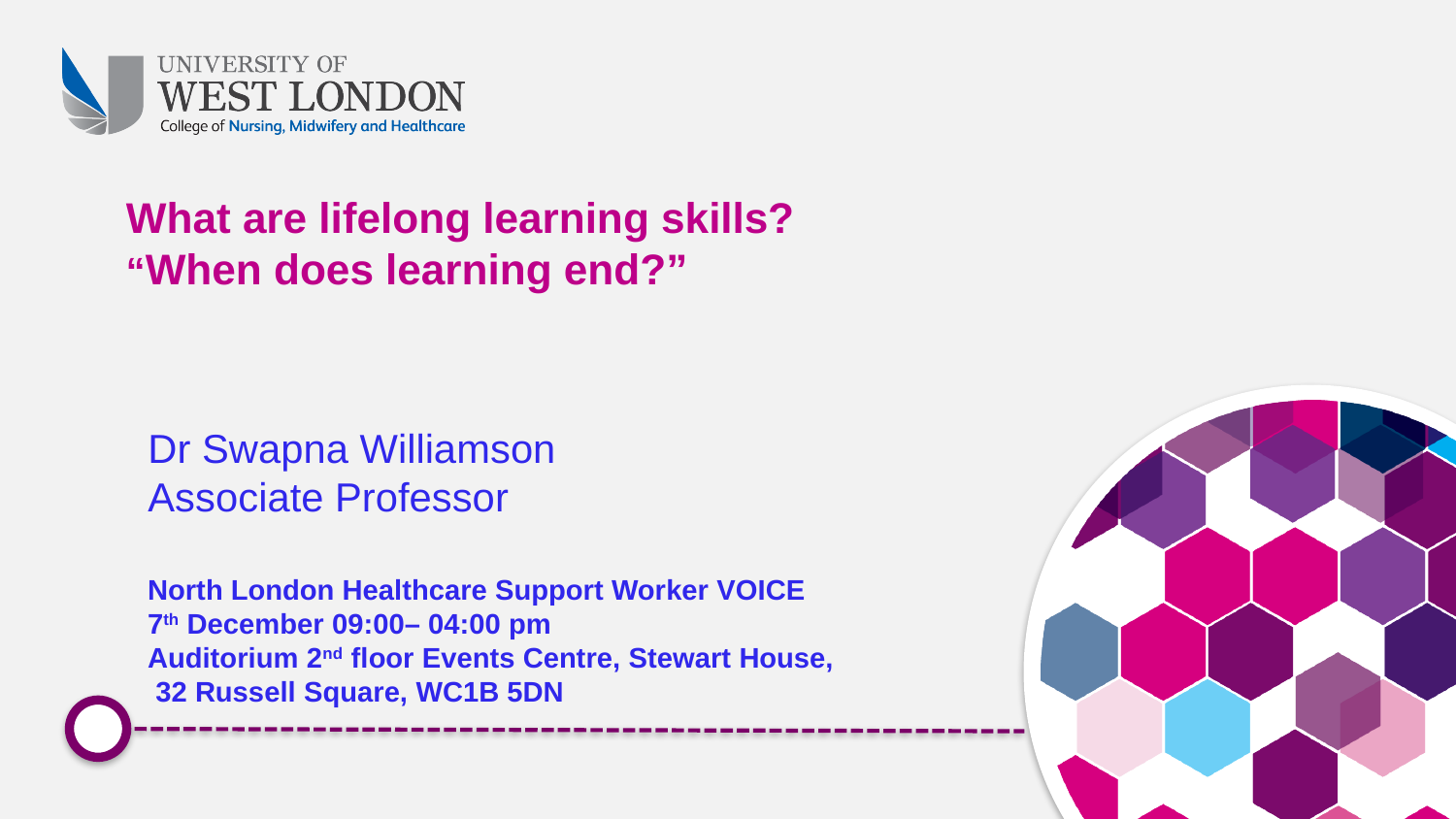

# What are lifelong learning skills? “When does learning end?”
Dr Swapna Williamson
Associate Professor

North London Healthcare Support Worker VOICE
7th December 09:00– 04:00 pm
Auditorium 2nd floor Events Centre, Stewart House,
 32 Russell Square, WC1B 5DN